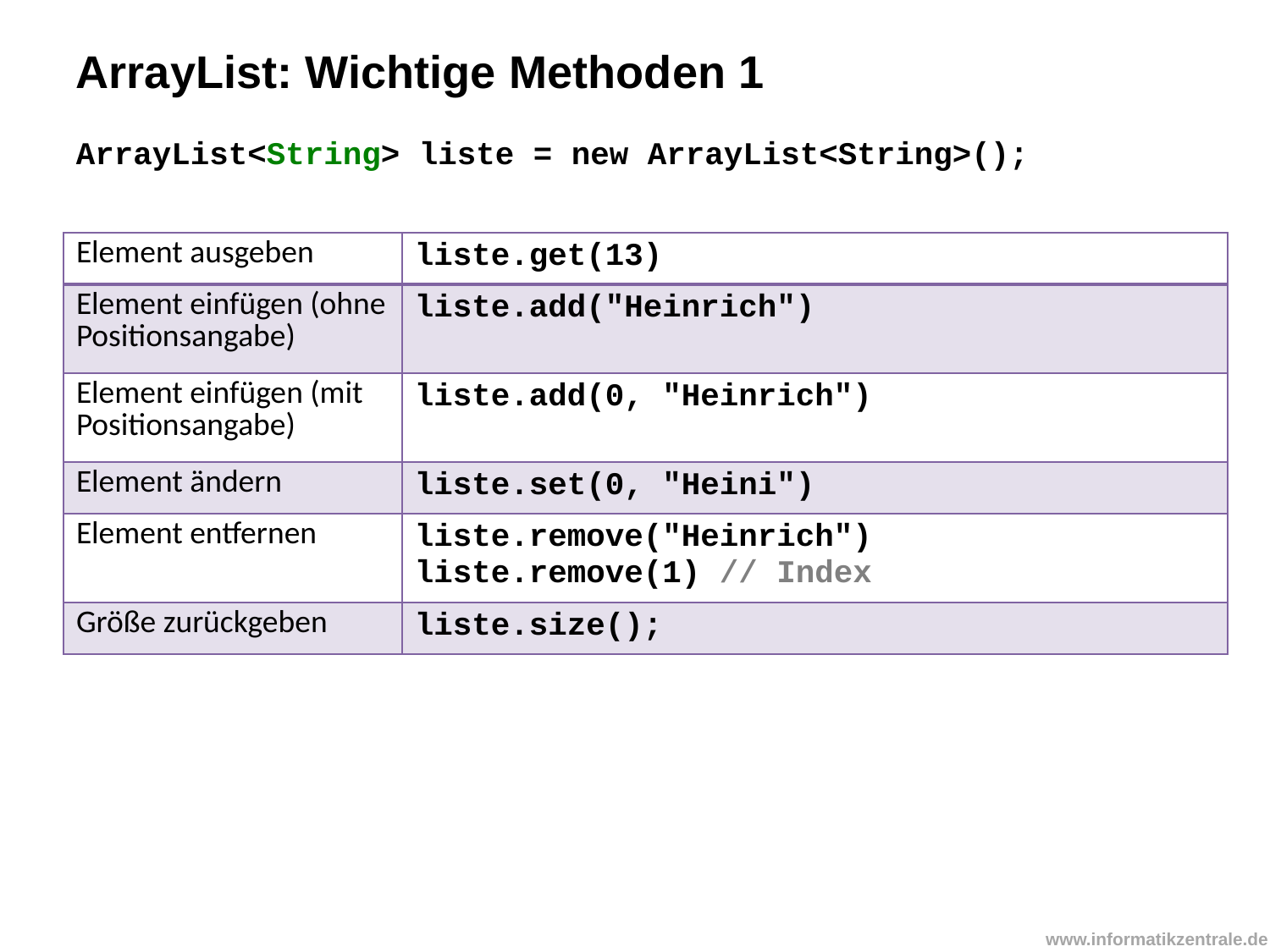

ArrayList: Wichtige Methoden 1
ArrayList<String> liste = new ArrayList<String>();
| Element ausgeben | liste.get(13) |
| --- | --- |
| Element einfügen (ohne Positionsangabe) | liste.add("Heinrich") |
| Element einfügen (mit Positionsangabe) | liste.add(0, "Heinrich") |
| Element ändern | liste.set(0, "Heini") |
| Element entfernen | liste.remove("Heinrich") liste.remove(1) // Index |
| Größe zurückgeben | liste.size(); |